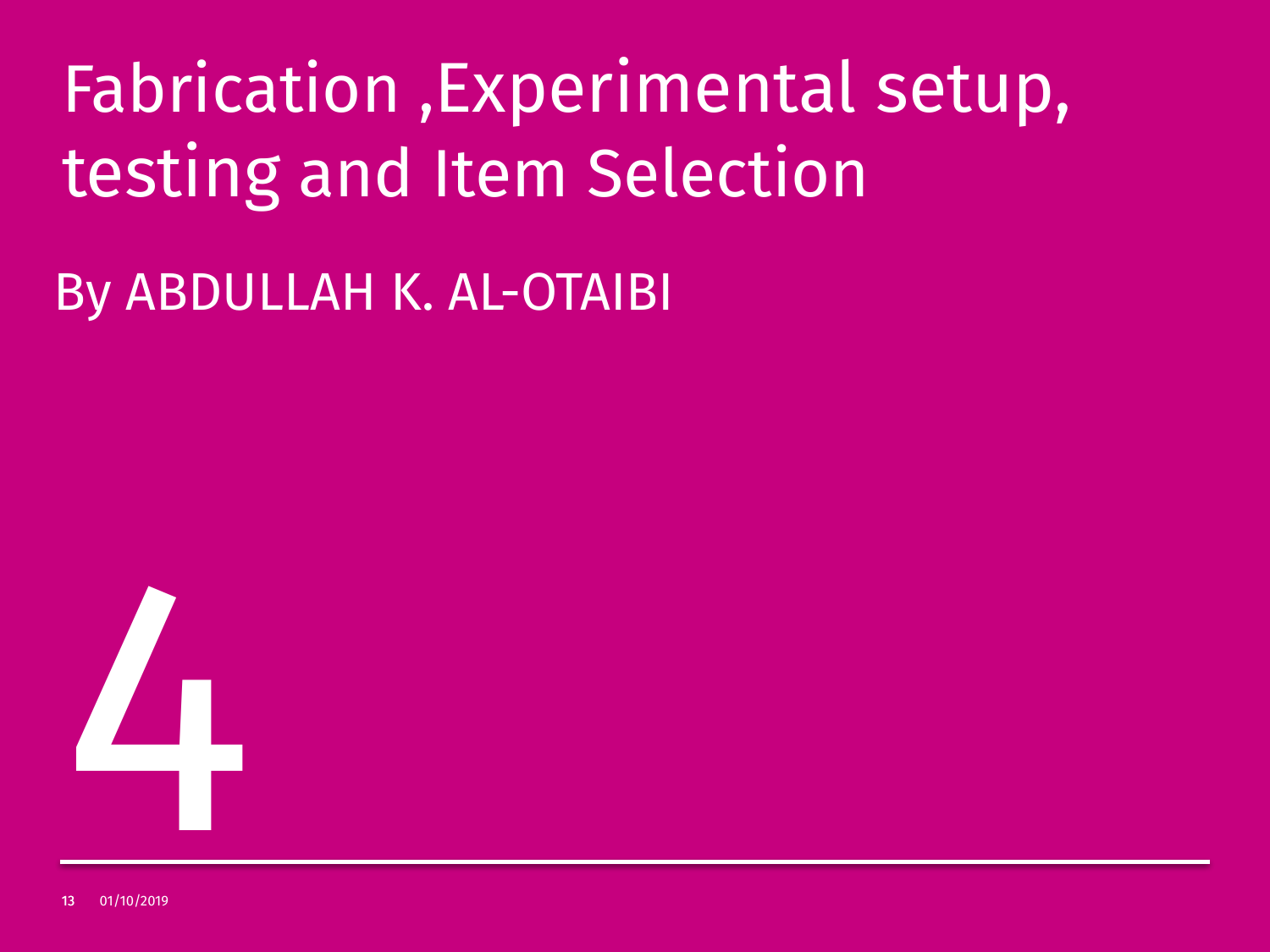

# Fabrication ,Experimental setup, testing and Item Selection
By ABDULLAH K. AL-OTAIBI
4
01/10/2019